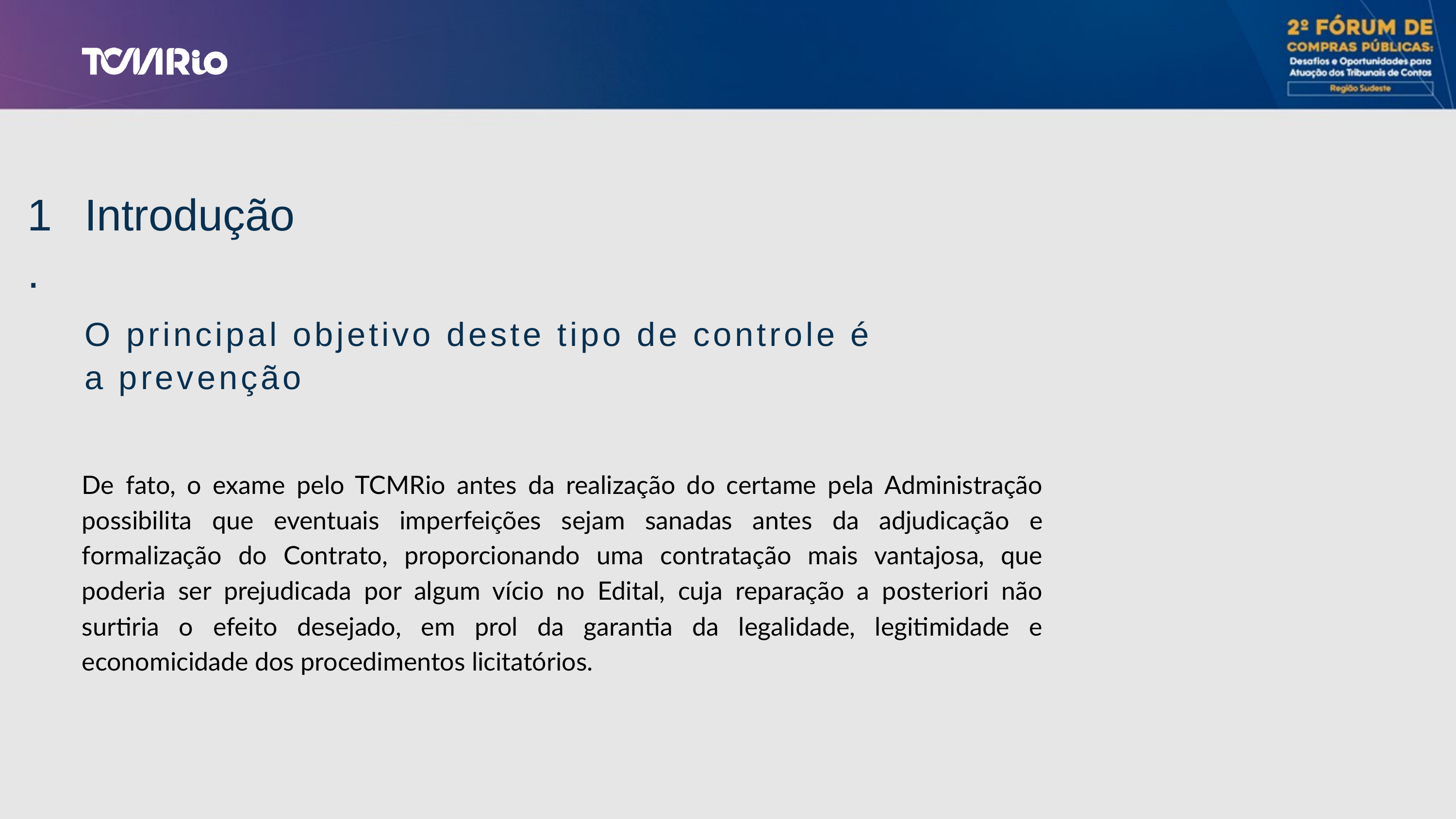

1.
Introdução
O principal objetivo deste tipo de controle é a prevenção
De fato, o exame pelo TCMRio antes da realização do certame pela Administração possibilita que eventuais imperfeições sejam sanadas antes da adjudicação e formalização do Contrato, proporcionando uma contratação mais vantajosa, que poderia ser prejudicada por algum vício no Edital, cuja reparação a posteriori não surtiria o efeito desejado, em prol da garantia da legalidade, legitimidade e economicidade dos procedimentos licitatórios.